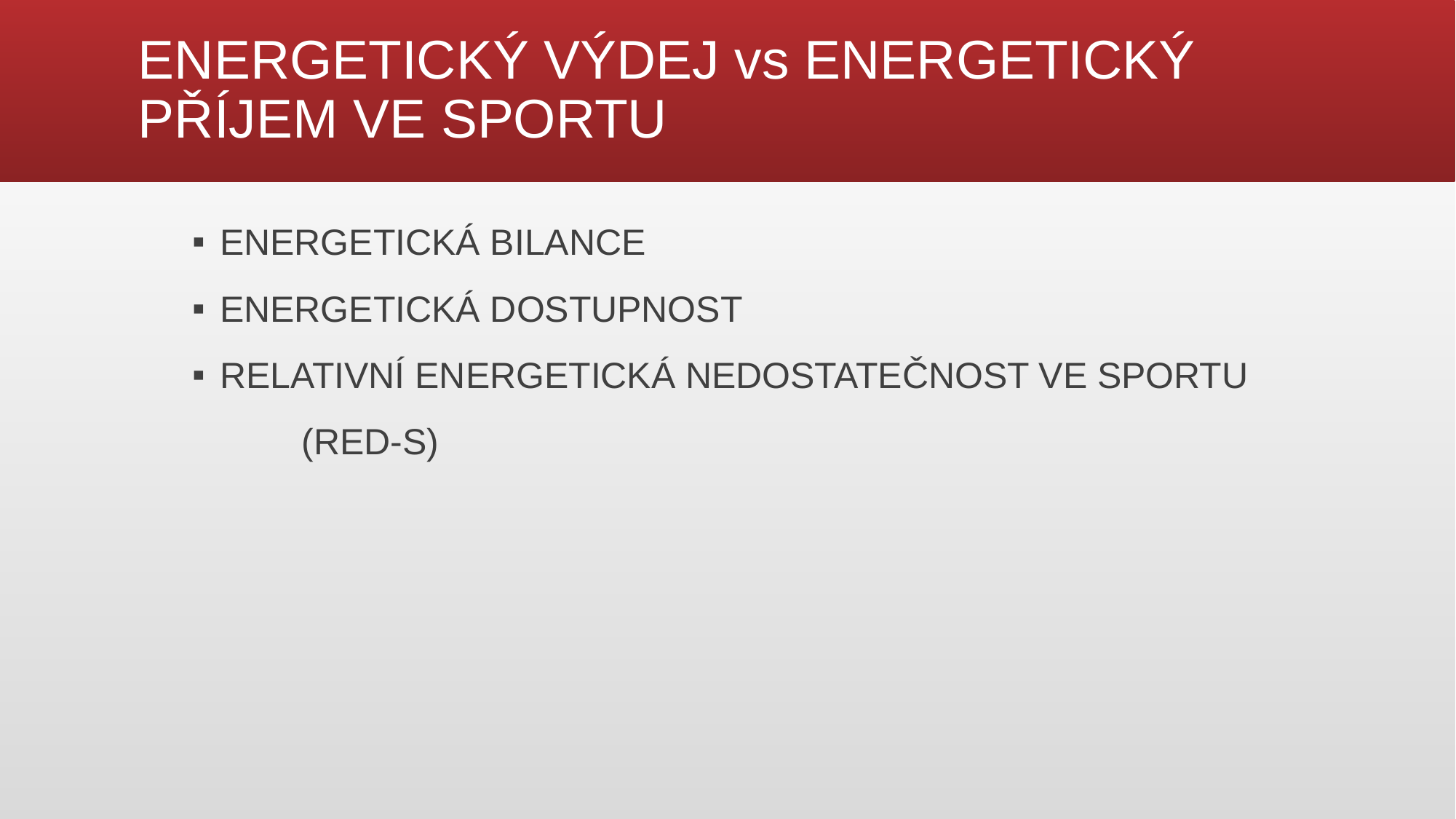

# ENERGETICKÝ VÝDEJ vs ENERGETICKÝ PŘÍJEM VE SPORTU
ENERGETICKÁ BILANCE
ENERGETICKÁ DOSTUPNOST
RELATIVNÍ ENERGETICKÁ NEDOSTATEČNOST VE SPORTU
	(RED-S)